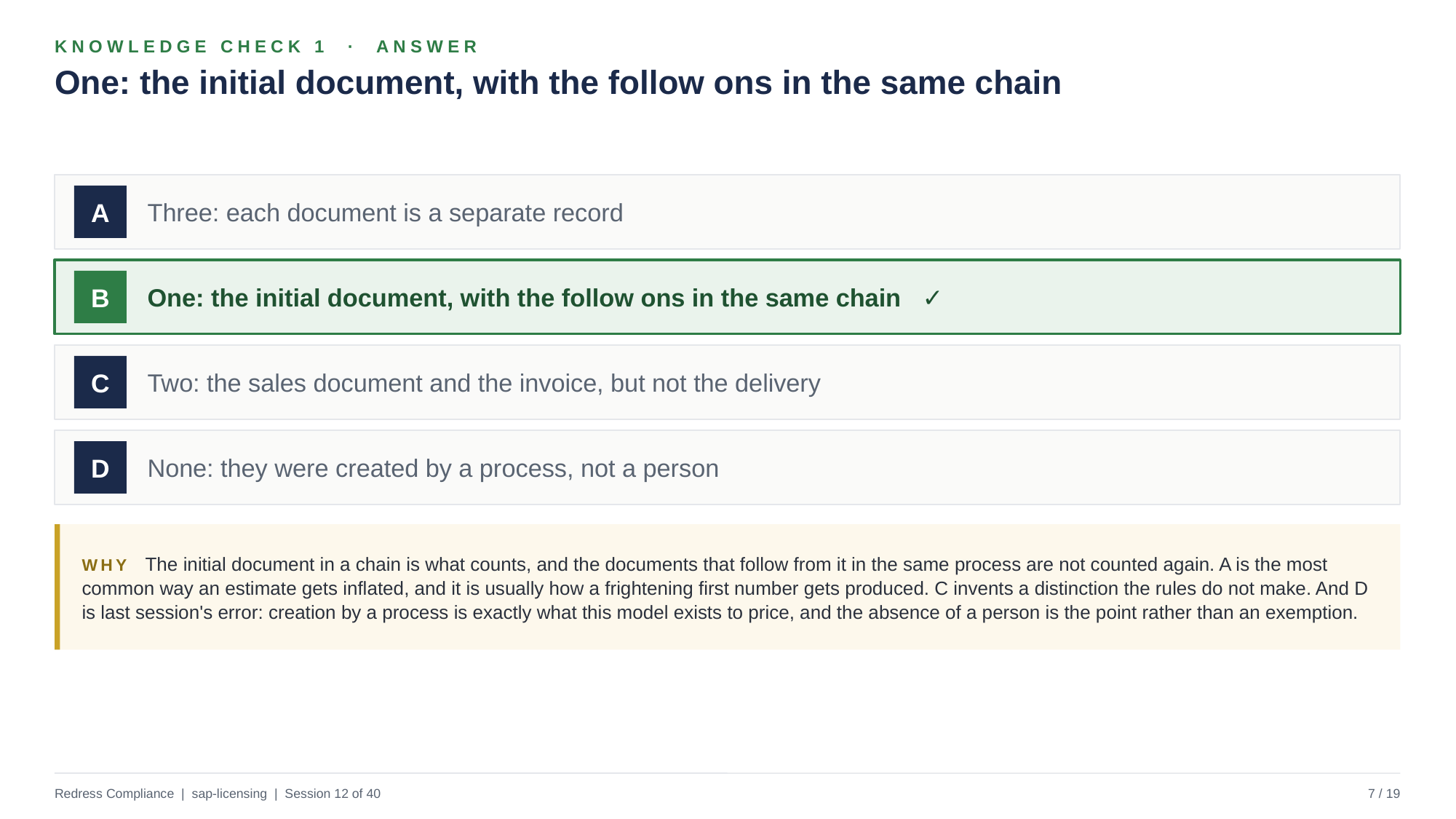

KNOWLEDGE CHECK 1  ·  ANSWER
One: the initial document, with the follow ons in the same chain

Three: each document is a separate record

A

One: the initial document, with the follow ons in the same chain   ✓

B

Two: the sales document and the invoice, but not the delivery

C

None: they were created by a process, not a person

D

WHY  The initial document in a chain is what counts, and the documents that follow from it in the same process are not counted again. A is the most common way an estimate gets inflated, and it is usually how a frightening first number gets produced. C invents a distinction the rules do not make. And D is last session's error: creation by a process is exactly what this model exists to price, and the absence of a person is the point rather than an exemption.

Redress Compliance  |  sap-licensing  |  Session 12 of 40
7 / 19